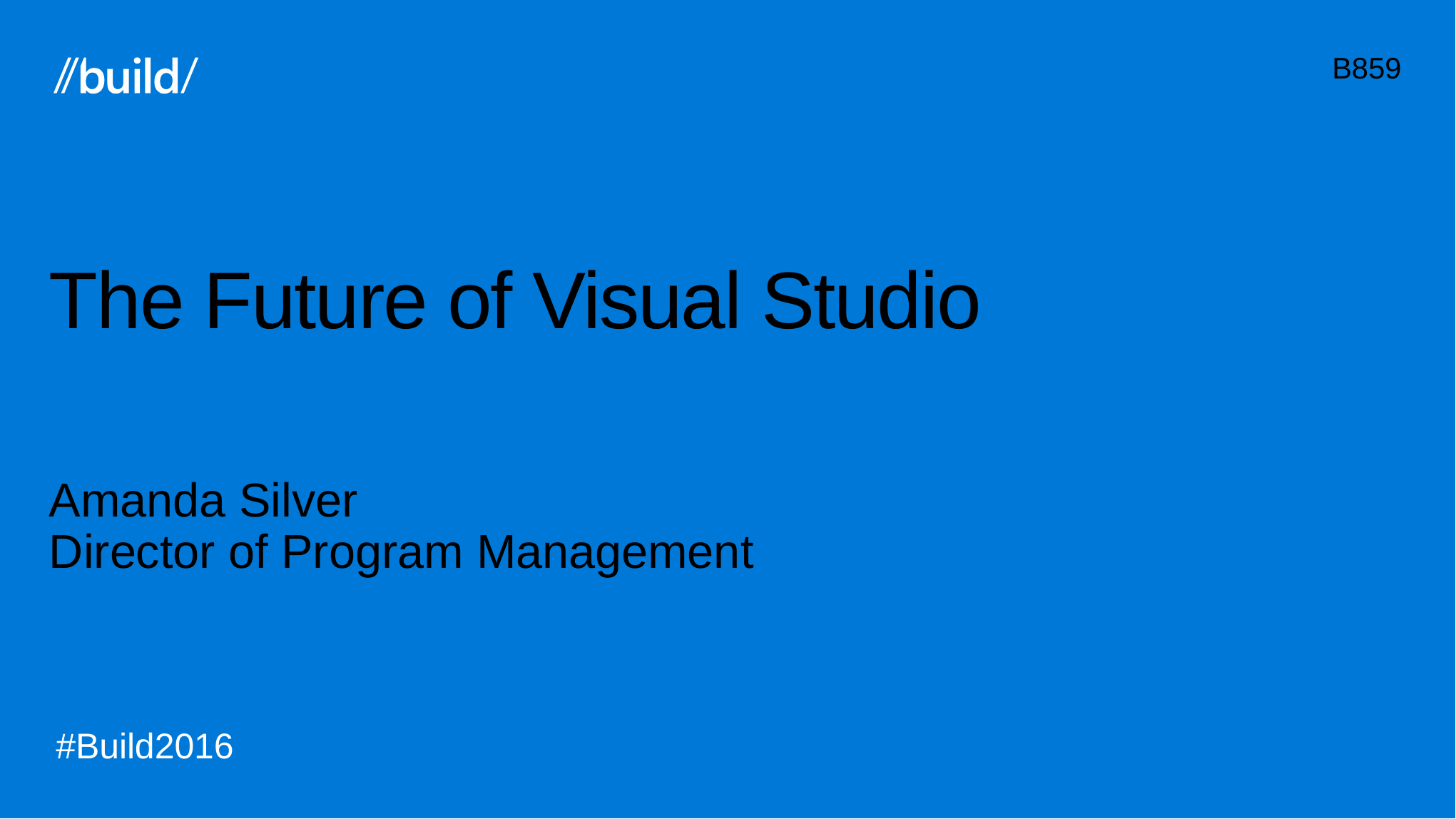

B859
# The Future of Visual Studio

Amanda Silver
Director of Program Management